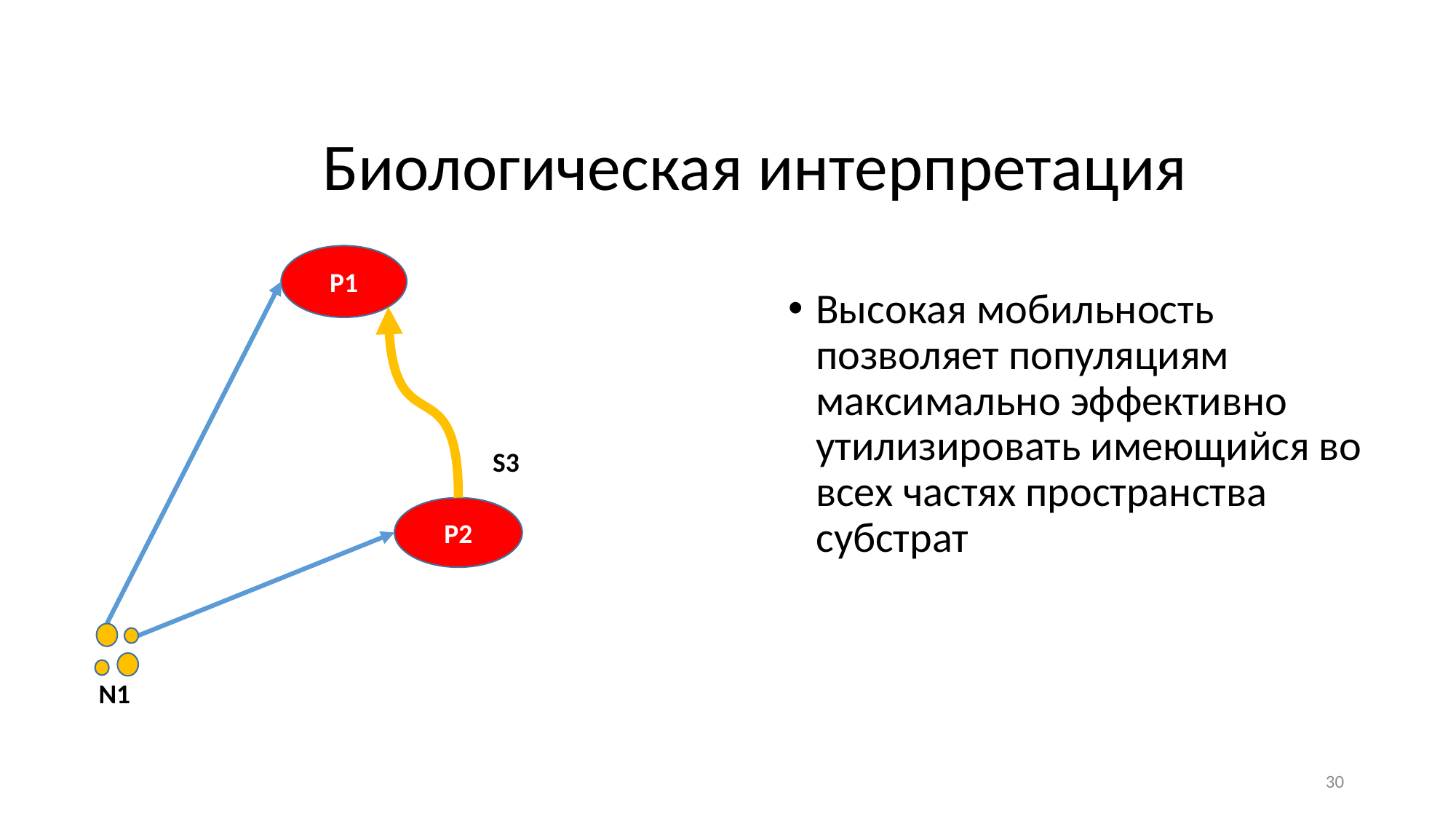

# Биологическая интерпретация
P1
Высокая мобильность позволяет популяциям максимально эффективно утилизировать имеющийся во всех частях пространства субстрат
S3
P2

N1
30